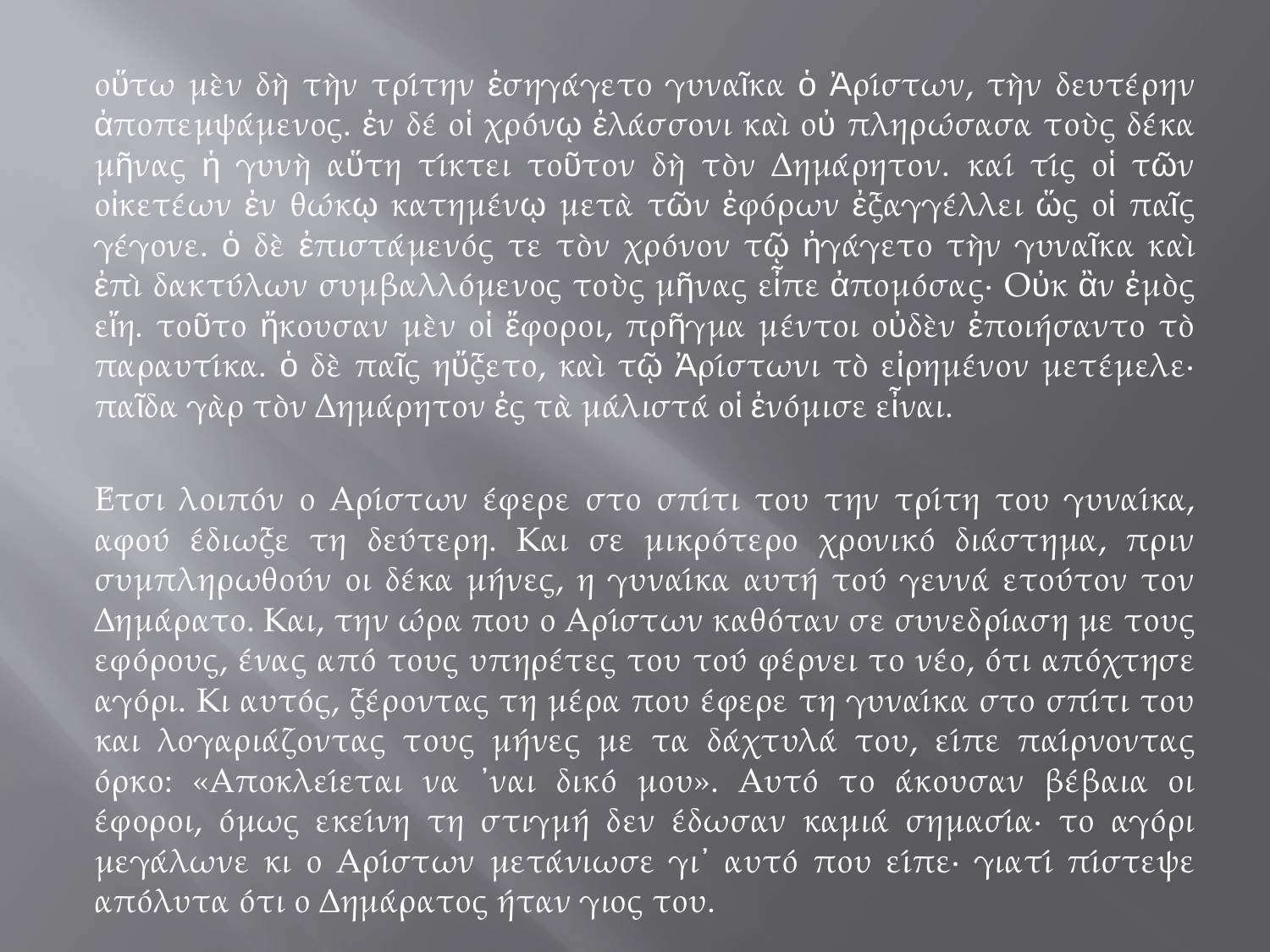

#
οὕτω μὲν δὴ τὴν τρίτην ἐσηγάγετο γυναῖκα ὁ Ἀρίστων, τὴν δευτέρην ἀποπεμψάμενος. ἐν δέ οἱ χρόνῳ ἐλάσσονι καὶ οὐ πληρώσασα τοὺς δέκα μῆνας ἡ γυνὴ αὕτη τίκτει τοῦτον δὴ τὸν Δημάρητον.  καί τίς οἱ τῶν οἰκετέων ἐν θώκῳ κατημένῳ μετὰ τῶν ἐφόρων ἐξαγγέλλει ὥς οἱ παῖς γέγονε. ὁ δὲ ἐπιστάμενός τε τὸν χρόνον τῷ ἠγάγετο τὴν γυναῖκα καὶ ἐπὶ δακτύλων συμβαλλόμενος τοὺς μῆνας εἶπε ἀπομόσας· Οὐκ ἂν ἐμὸς εἴη. τοῦτο ἤκουσαν μὲν οἱ ἔφοροι, πρῆγμα μέντοι οὐδὲν ἐποιήσαντο τὸ παραυτίκα. ὁ δὲ παῖς ηὔξετο, καὶ τῷ Ἀρίστωνι τὸ εἰρημένον μετέμελε· παῖδα γὰρ τὸν Δημάρητον ἐς τὰ μάλιστά οἱ ἐνόμισε εἶναι.

Έτσι λοιπόν ο Αρίστων έφερε στο σπίτι του την τρίτη του γυναίκα, αφού έδιωξε τη δεύτερη. Και σε μικρότερο χρονικό διάστημα, πριν συμπληρωθούν οι δέκα μήνες, η γυναίκα αυτή τού γεννά ετούτον τον Δημάρατο. Και, την ώρα που ο Αρίστων καθόταν σε συνεδρίαση με τους εφόρους, ένας από τους υπηρέτες του τού φέρνει το νέο, ότι απόχτησε αγόρι. Κι αυτός, ξέροντας τη μέρα που έφερε τη γυναίκα στο σπίτι του και λογαριάζοντας τους μήνες με τα δάχτυλά του, είπε παίρνοντας όρκο: «Αποκλείεται να ᾽ναι δικό μου». Αυτό το άκουσαν βέβαια οι έφοροι, όμως εκείνη τη στιγμή δεν έδωσαν καμιά σημασία· το αγόρι μεγάλωνε κι ο Αρίστων μετάνιωσε γι᾽ αυτό που είπε· γιατί πίστεψε απόλυτα ότι ο Δημάρατος ήταν γιος του.